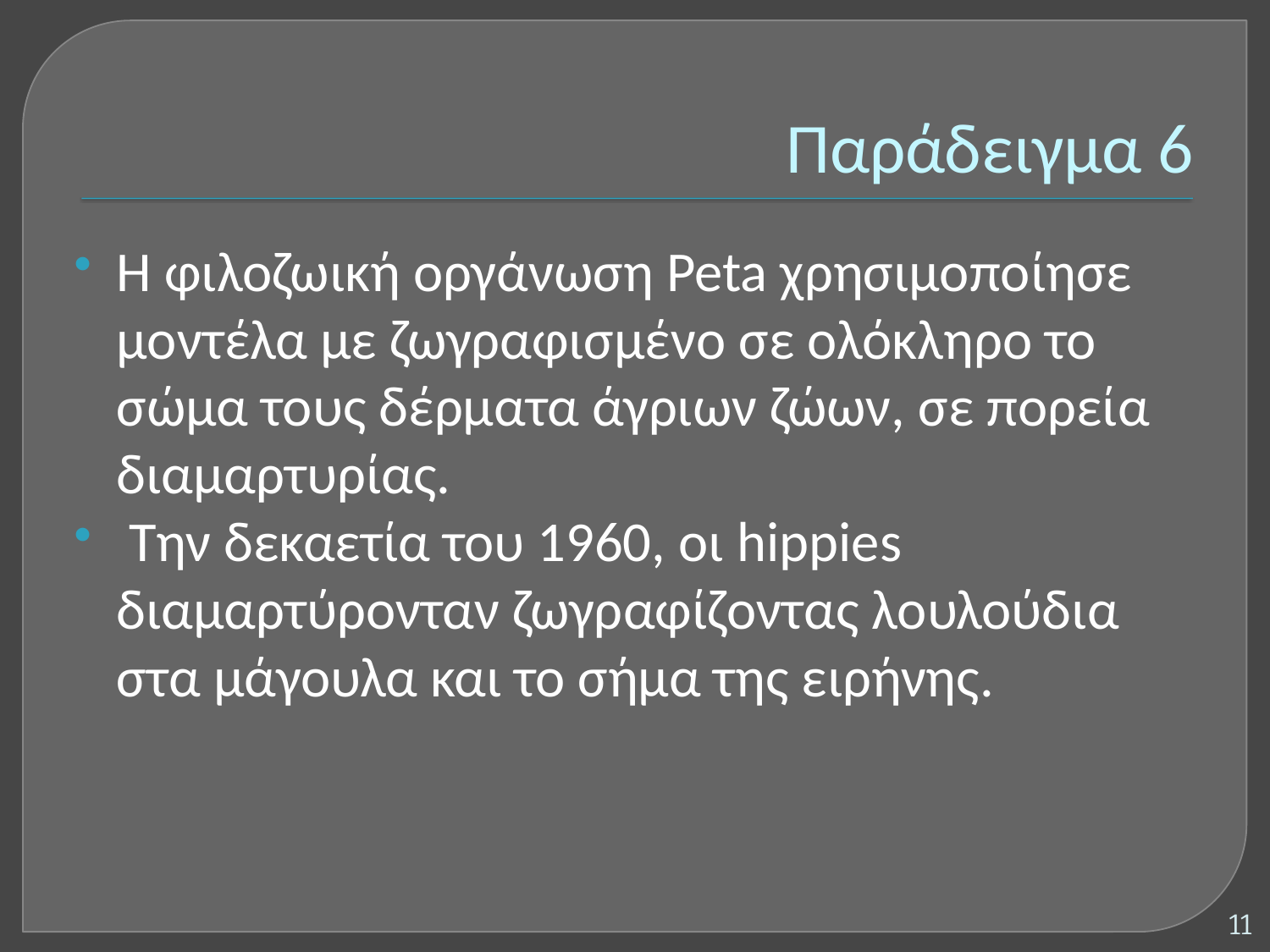

# Παράδειγμα 6
Η φιλοζωική οργάνωση Peta χρησιμοποίησε μοντέλα με ζωγραφισμένο σε ολόκληρο το σώμα τους δέρματα άγριων ζώων, σε πορεία διαμαρτυρίας.
 Την δεκαετία του 1960, οι hippies διαμαρτύρονταν ζωγραφίζοντας λουλούδια στα μάγουλα και το σήμα της ειρήνης.
11